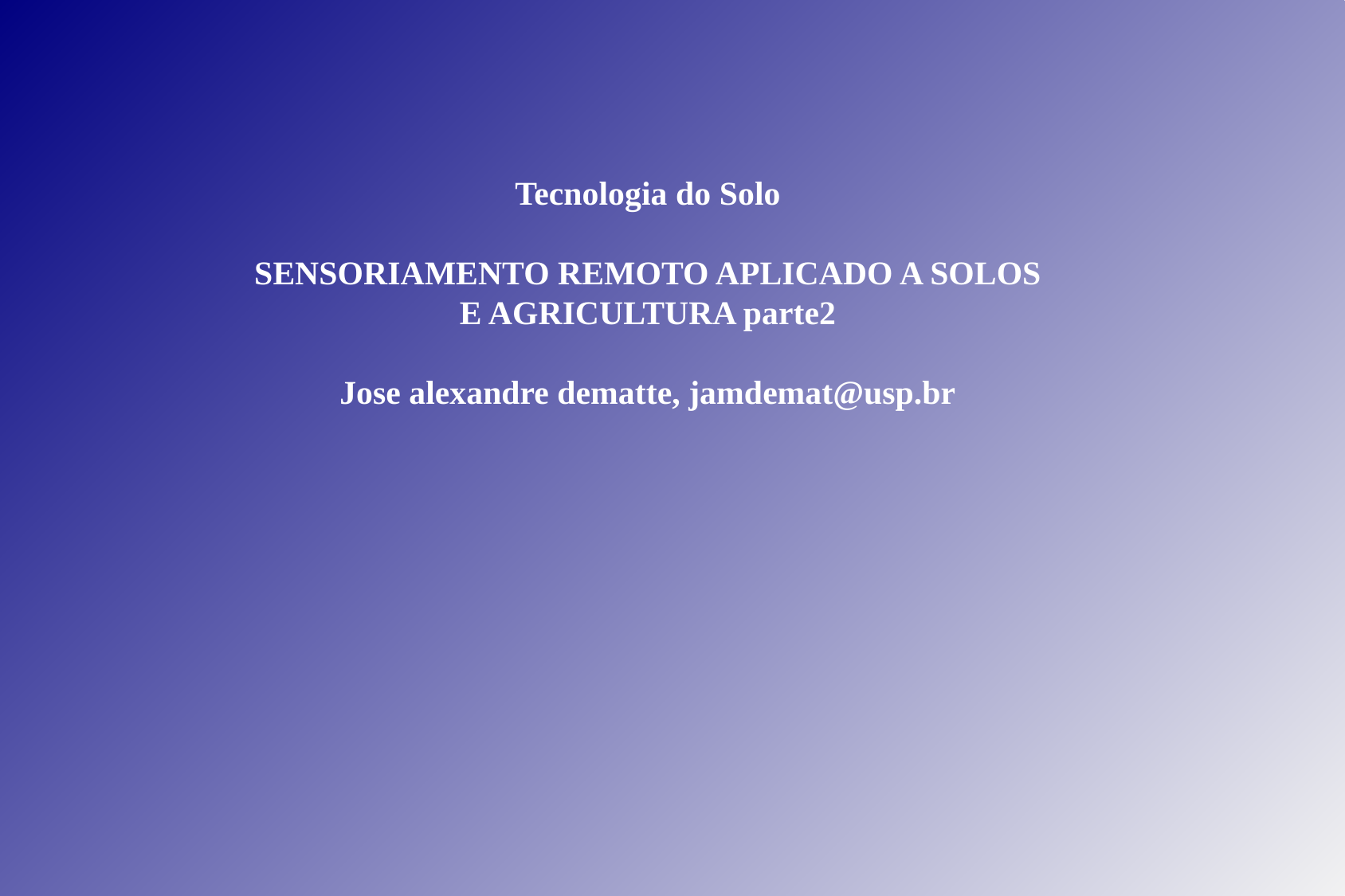

Tecnologia do Solo

SENSORIAMENTO REMOTO APLICADO A SOLOS
E AGRICULTURA parte2

Jose alexandre dematte, jamdemat@usp.br